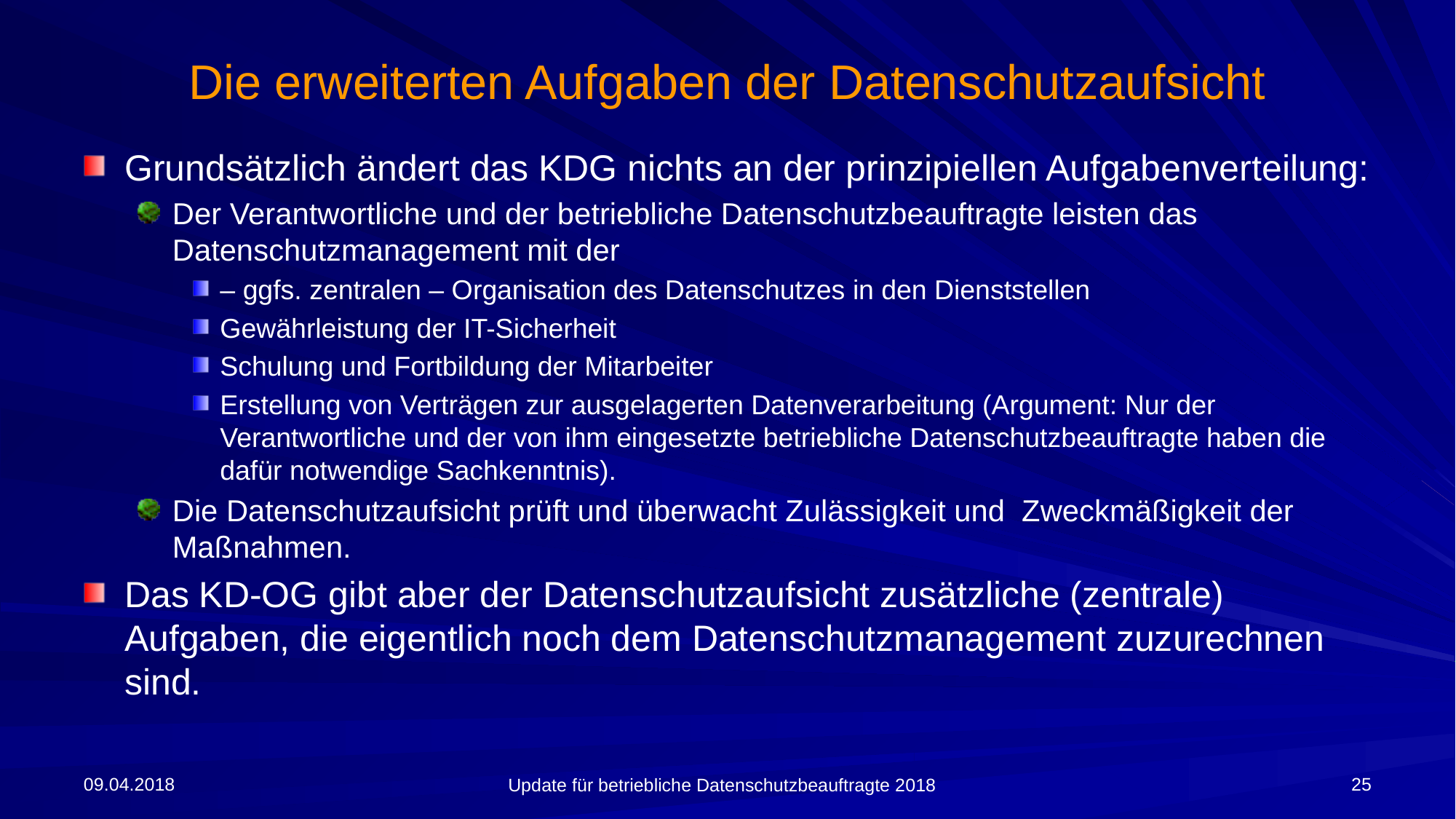

# Die erweiterten Aufgaben der Datenschutzaufsicht
Grundsätzlich ändert das KDG nichts an der prinzipiellen Aufgabenverteilung:
Der Verantwortliche und der betriebliche Datenschutzbeauftragte leisten das Datenschutzmanagement mit der
– ggfs. zentralen – Organisation des Datenschutzes in den Dienststellen
Gewährleistung der IT-Sicherheit
Schulung und Fortbildung der Mitarbeiter
Erstellung von Verträgen zur ausgelagerten Datenverarbeitung (Argument: Nur der Verantwortliche und der von ihm eingesetzte betriebliche Datenschutzbeauftragte haben die dafür notwendige Sachkenntnis).
Die Datenschutzaufsicht prüft und überwacht Zulässigkeit und  Zweckmäßigkeit der Maßnahmen.
Das KD-OG gibt aber der Datenschutzaufsicht zusätzliche (zentrale) Aufgaben, die eigentlich noch dem Datenschutzmanagement zuzurechnen sind.

09.04.2018
25
Update für betriebliche Datenschutzbeauftragte 2018